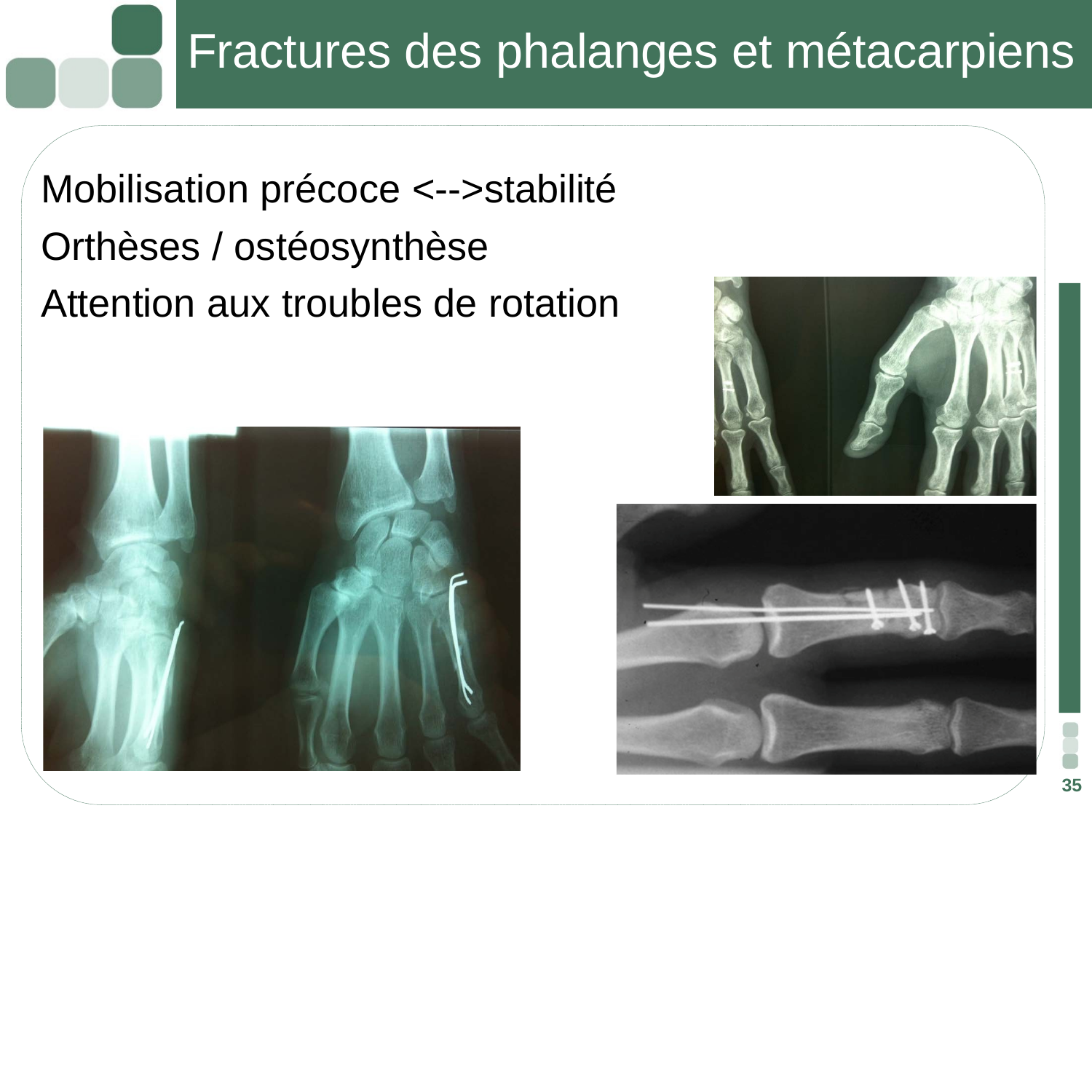

# Fractures des phalanges et métacarpiens
Mobilisation précoce <-->stabilité
Orthèses / ostéosynthèse
Attention aux troubles de rotation

35